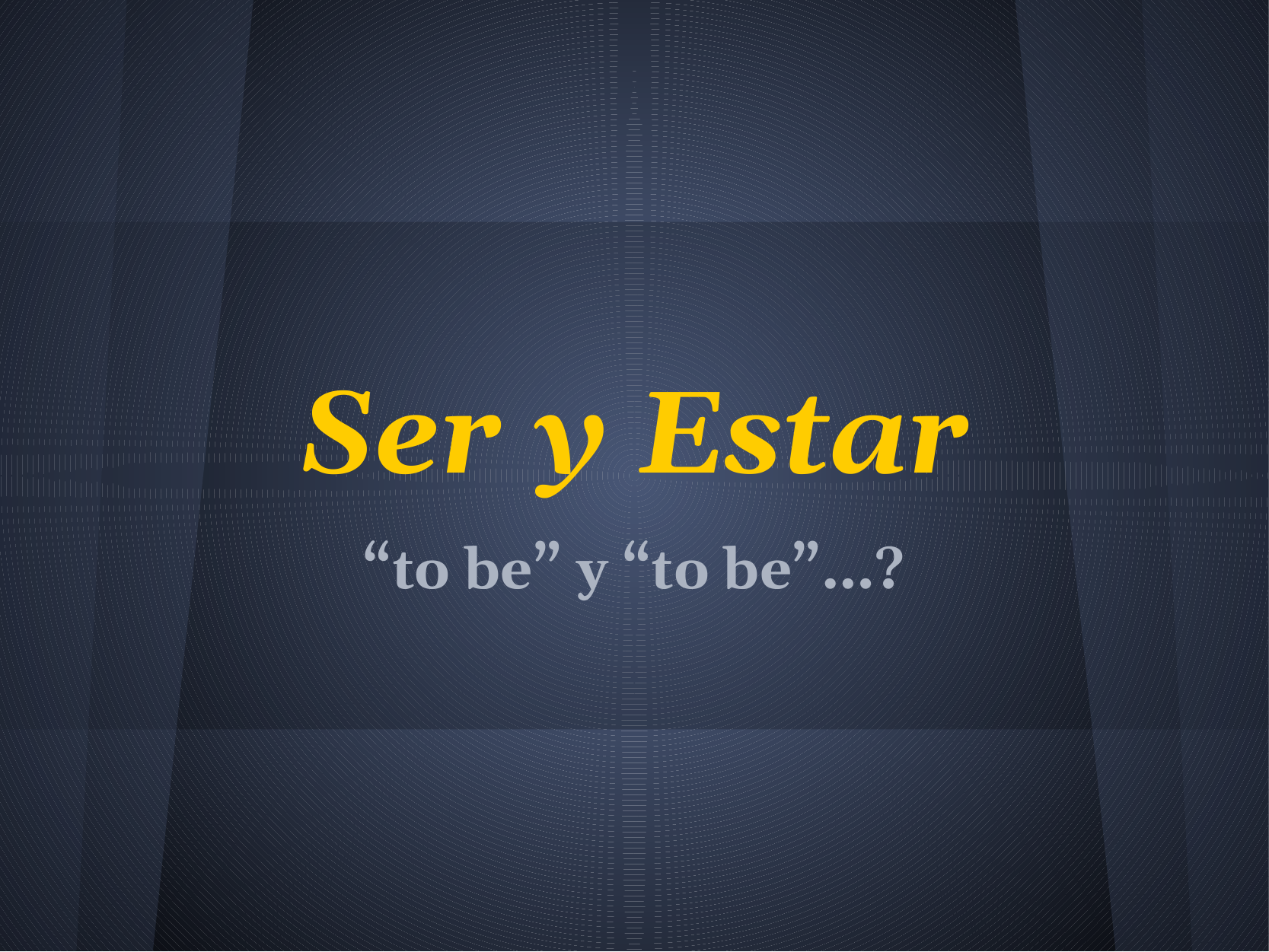

# Ser y Estar
“to be” y “to be”…?